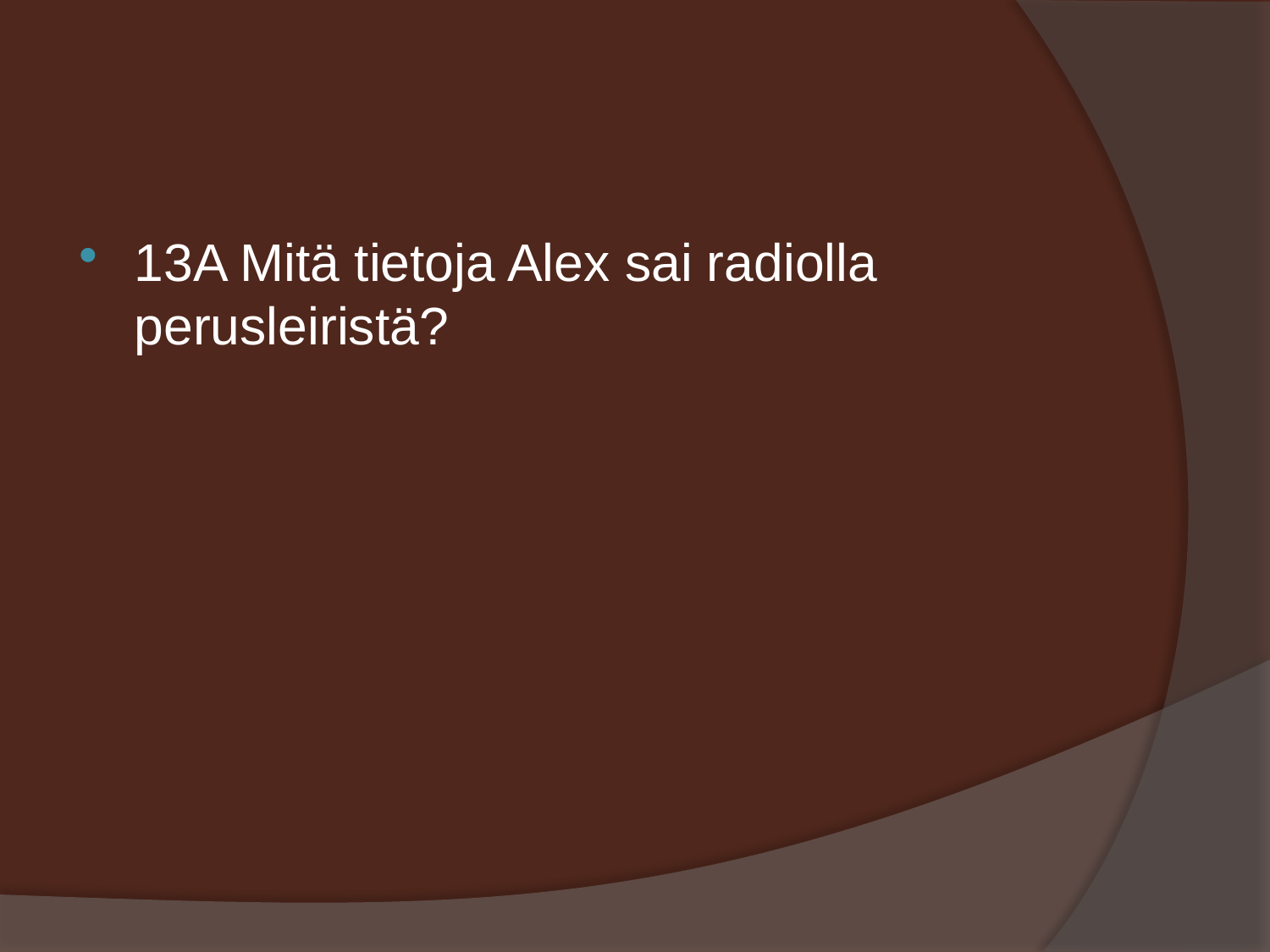

#
13A Mitä tietoja Alex sai radiolla perusleiristä?